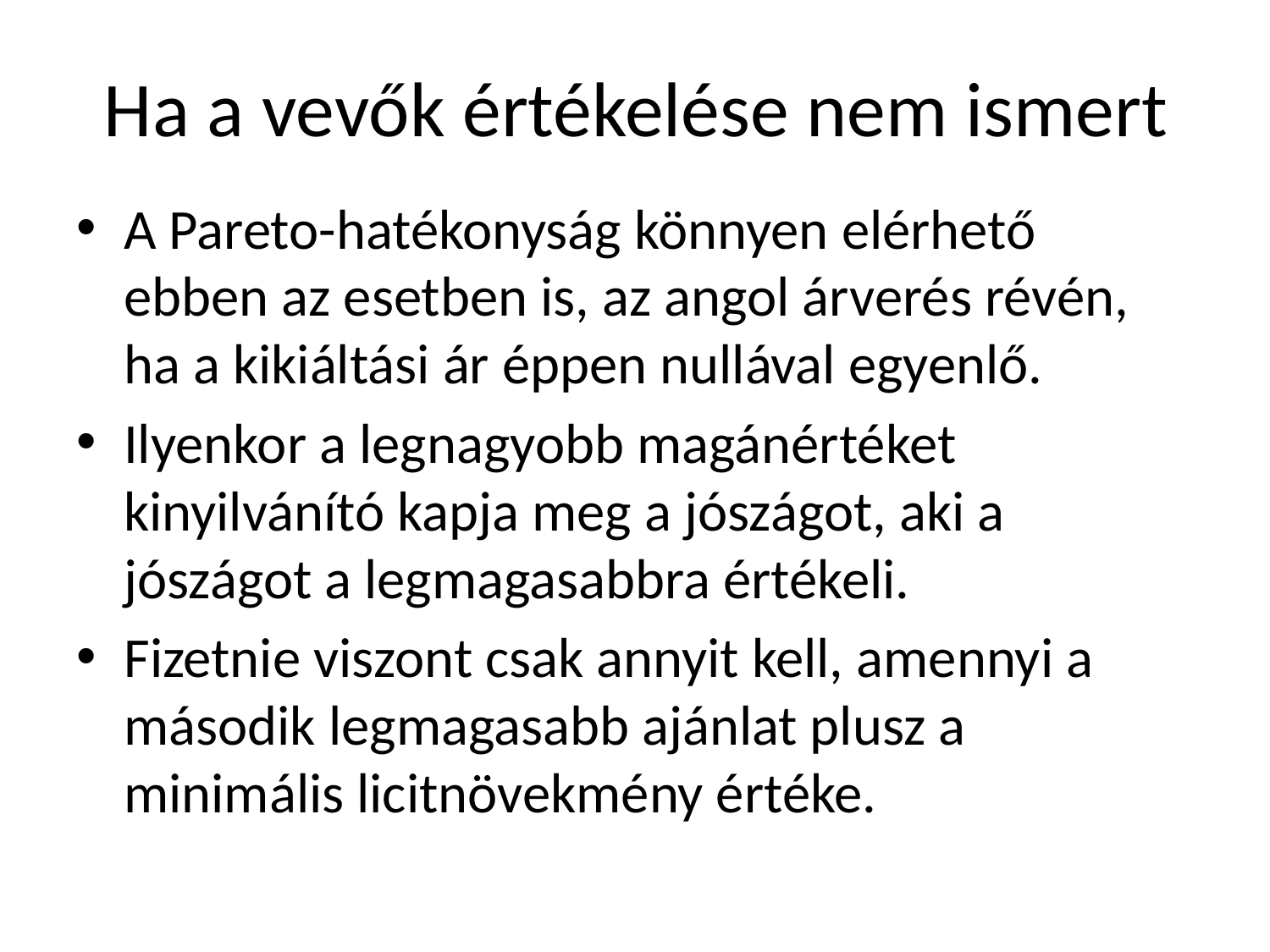

# Ha a vevők értékelése nem ismert
A Pareto-hatékonyság könnyen elérhető ebben az esetben is, az angol árverés révén, ha a kikiáltási ár éppen nullával egyenlő.
Ilyenkor a legnagyobb magánértéket kinyilvánító kapja meg a jószágot, aki a jószágot a legmagasabbra értékeli.
Fizetnie viszont csak annyit kell, amennyi a második legmagasabb ajánlat plusz a minimális licitnövekmény értéke.